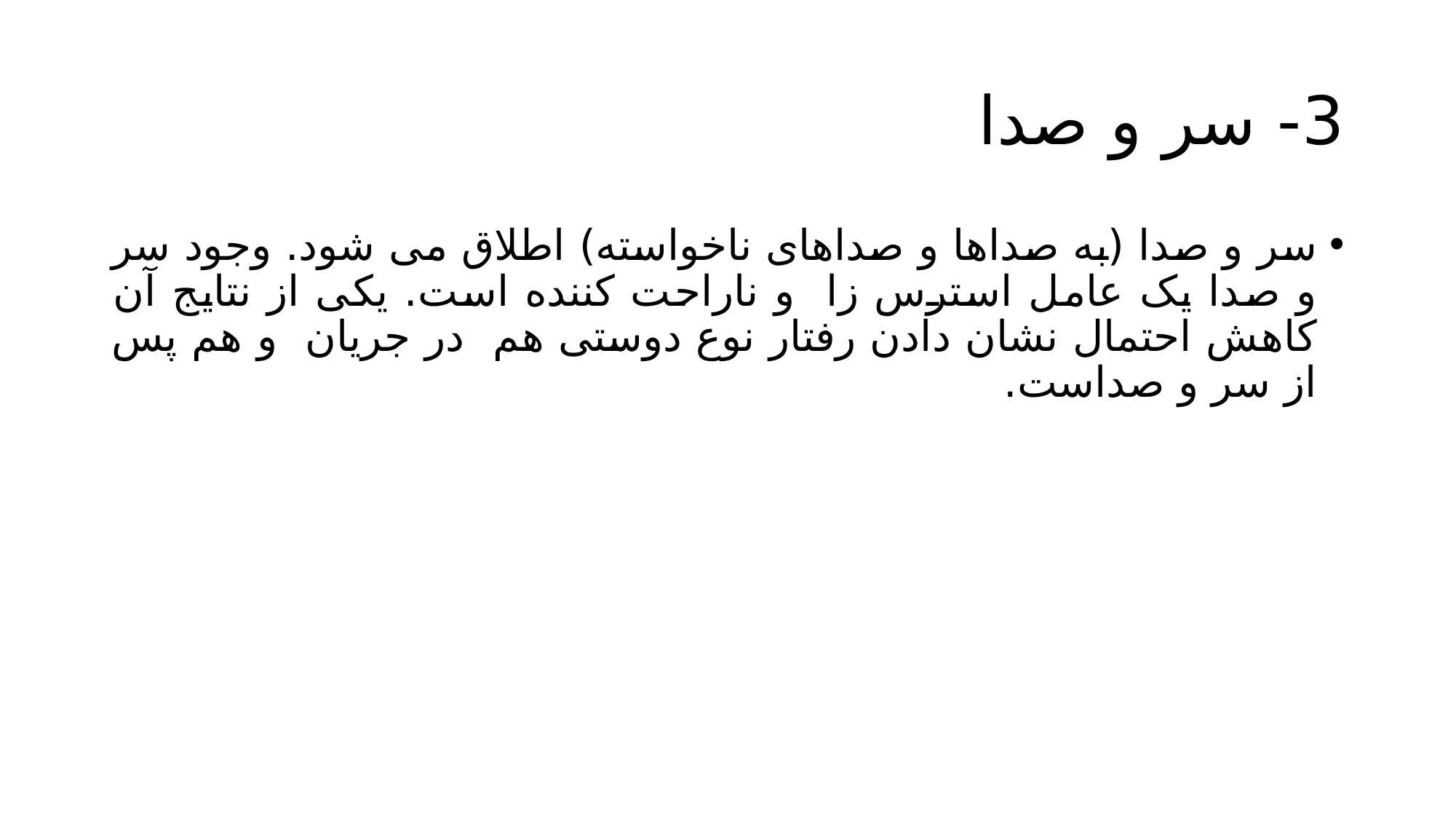

# 3- سر و صدا
سر و صدا (به صداها و صداهای ناخواسته) اطلاق می شود. وجود سر و صدا یک عامل استرس زا  و ناراحت کننده است. یکی از نتایج آن کاهش احتمال نشان دادن رفتار نوع دوستی هم  در جریان  و هم پس از سر و صداست.